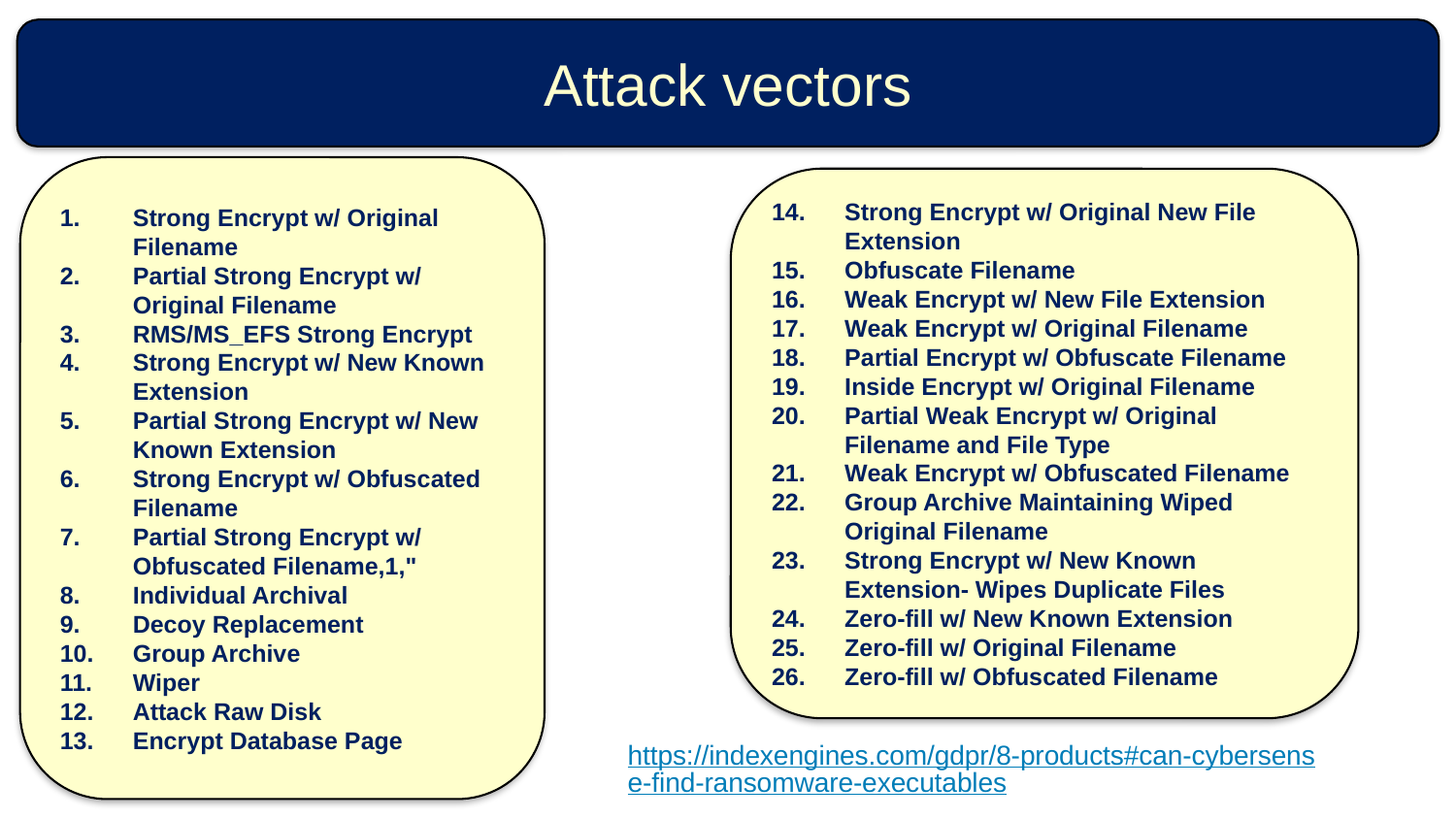

Attack vectors
Strong Encrypt w/ Original Filename
Partial Strong Encrypt w/ Original Filename
RMS/MS_EFS Strong Encrypt
Strong Encrypt w/ New Known Extension
Partial Strong Encrypt w/ New Known Extension
Strong Encrypt w/ Obfuscated Filename
Partial Strong Encrypt w/ Obfuscated Filename,1,"
Individual Archival
Decoy Replacement
Group Archive
Wiper
Attack Raw Disk
Encrypt Database Page
Strong Encrypt w/ Original New File Extension
Obfuscate Filename
Weak Encrypt w/ New File Extension
Weak Encrypt w/ Original Filename
Partial Encrypt w/ Obfuscate Filename
Inside Encrypt w/ Original Filename
Partial Weak Encrypt w/ Original Filename and File Type
Weak Encrypt w/ Obfuscated Filename
Group Archive Maintaining Wiped Original Filename
Strong Encrypt w/ New Known Extension- Wipes Duplicate Files
Zero-fill w/ New Known Extension
Zero-fill w/ Original Filename
Zero-fill w/ Obfuscated Filename
https://indexengines.com/gdpr/8-products#can-cybersense-find-ransomware-executables